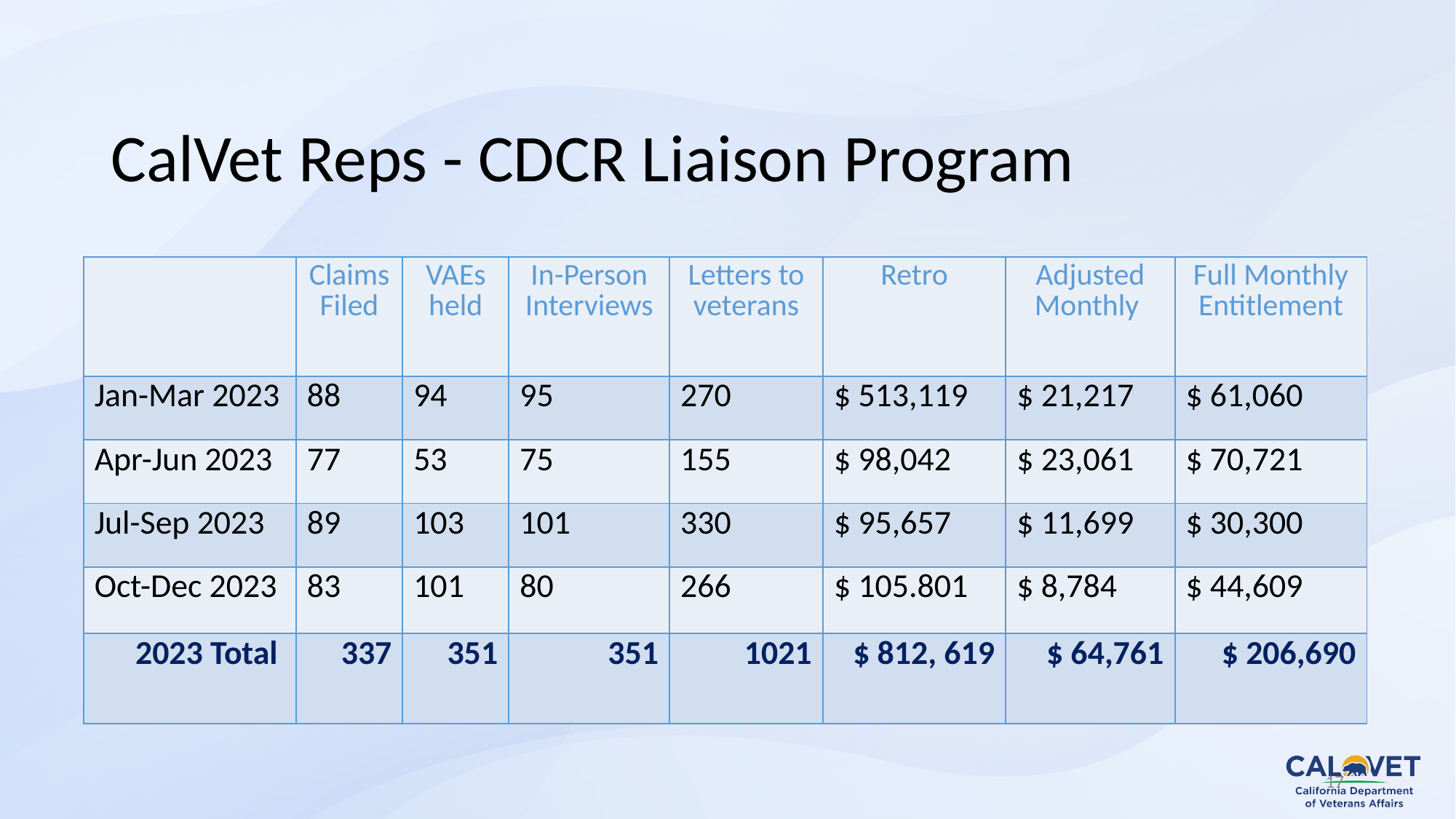

17
# CalVet Reps - CDCR Liaison Program

|  | Claims Filed | VAEs held | In-Person Interviews | Letters to veterans | Retro | Adjusted Monthly | Full Monthly Entitlement |
| --- | --- | --- | --- | --- | --- | --- | --- |
| Jan-Mar 2023 | 88 | 94 | 95 | 270 | $ 513,119 | $ 21,217 | $ 61,060 |
| Apr-Jun 2023 | 77 | 53 | 75 | 155 | $ 98,042 | $ 23,061 | $ 70,721 |
| Jul-Sep 2023 | 89 | 103 | 101 | 330 | $ 95,657 | $ 11,699 | $ 30,300 |
| Oct-Dec 2023 | 83 | 101 | 80 | 266 | $ 105.801 | $ 8,784 | $ 44,609 |
| 2023 Total | 337 | 351 | 351 | 1021 | $ 812, 619 | $ 64,761 | $ 206,690 |